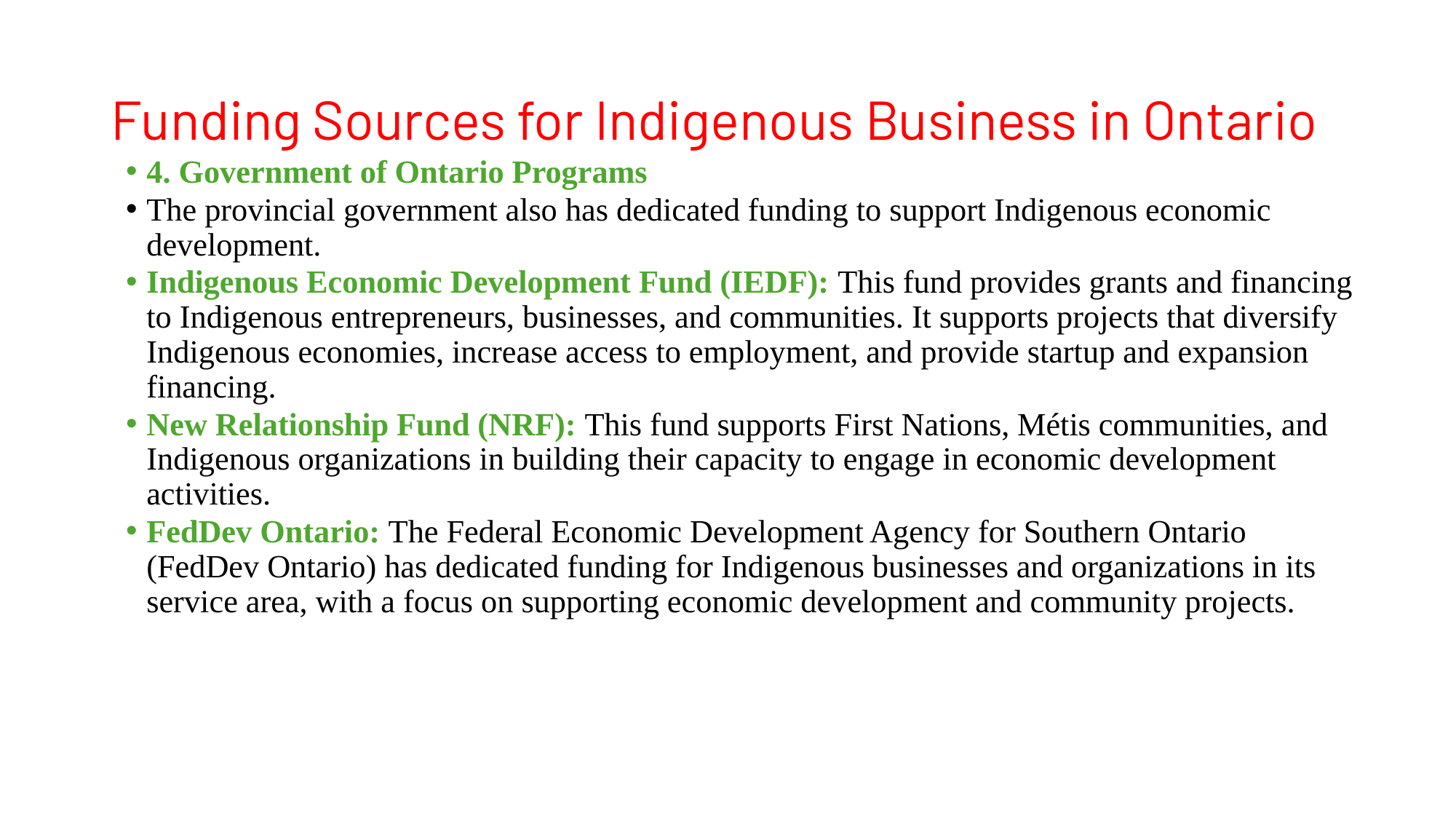

# Funding Sources for Indigenous Business in Ontario
4. Government of Ontario Programs
The provincial government also has dedicated funding to support Indigenous economic development.
Indigenous Economic Development Fund (IEDF): This fund provides grants and financing to Indigenous entrepreneurs, businesses, and communities. It supports projects that diversify Indigenous economies, increase access to employment, and provide startup and expansion financing.
New Relationship Fund (NRF): This fund supports First Nations, Métis communities, and Indigenous organizations in building their capacity to engage in economic development activities.
FedDev Ontario: The Federal Economic Development Agency for Southern Ontario (FedDev Ontario) has dedicated funding for Indigenous businesses and organizations in its service area, with a focus on supporting economic development and community projects.